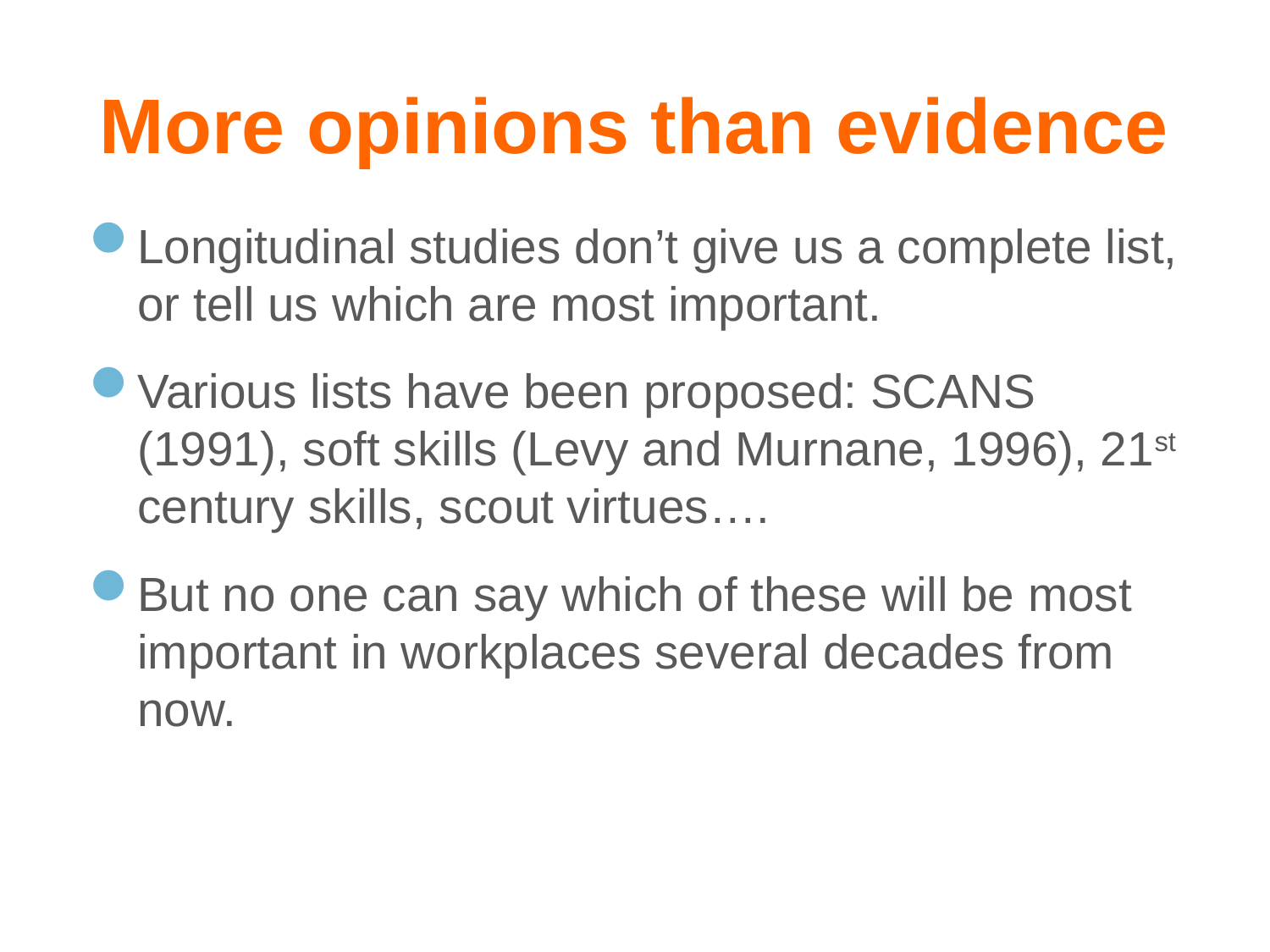

# More opinions than evidence
Longitudinal studies don’t give us a complete list, or tell us which are most important.
Various lists have been proposed: SCANS (1991), soft skills (Levy and Murnane, 1996), 21st century skills, scout virtues….
But no one can say which of these will be most important in workplaces several decades from now.